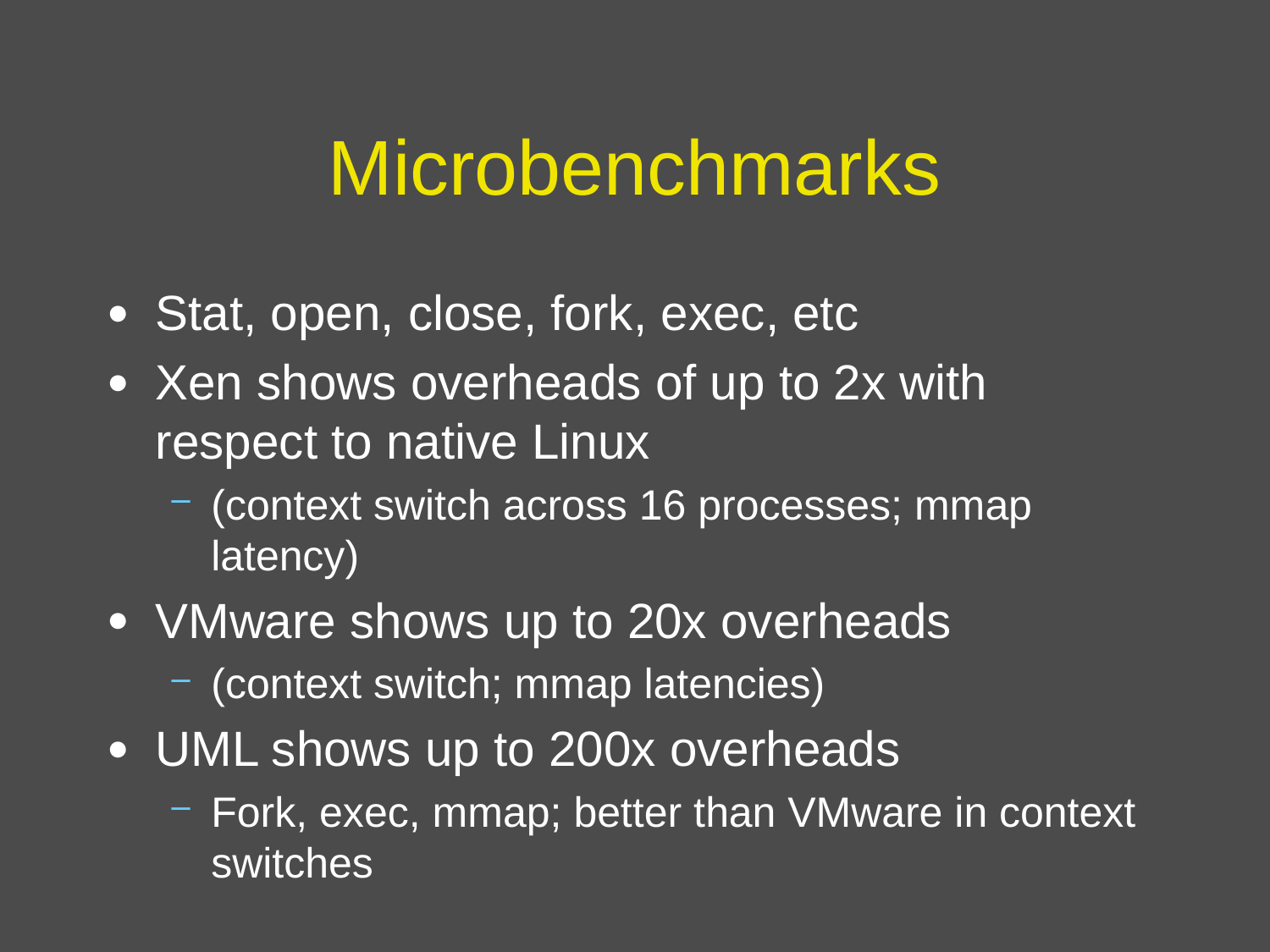

# Microbenchmarks
Stat, open, close, fork, exec, etc
Xen shows overheads of up to 2x with respect to native Linux
(context switch across 16 processes; mmap latency)
VMware shows up to 20x overheads
(context switch; mmap latencies)
UML shows up to 200x overheads
Fork, exec, mmap; better than VMware in context switches